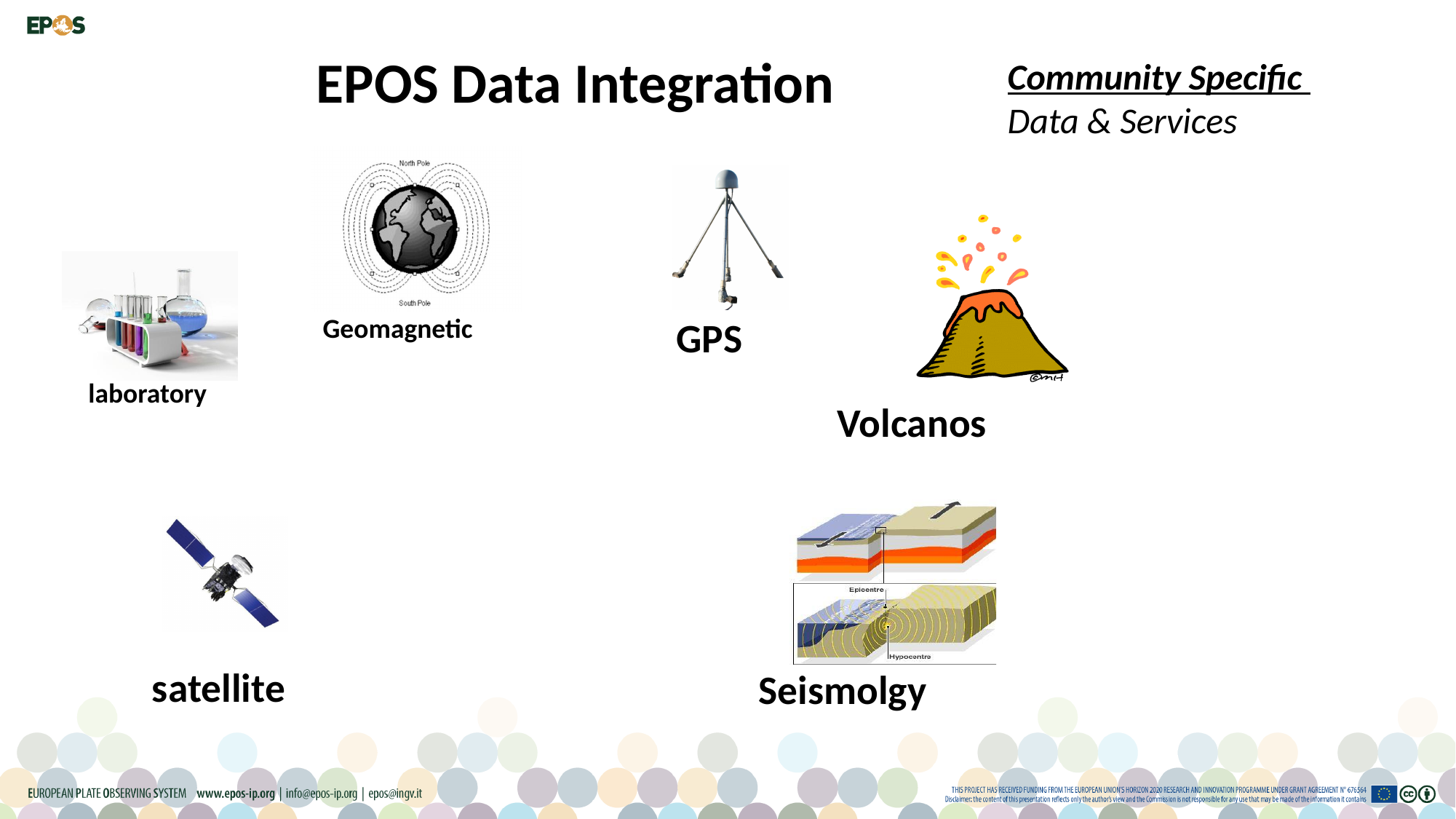

EPOS Data Integration
Community Specific
Data & Services

Geomagnetic
GPS
laboratory
Volcanos

satellite
Seismolgy